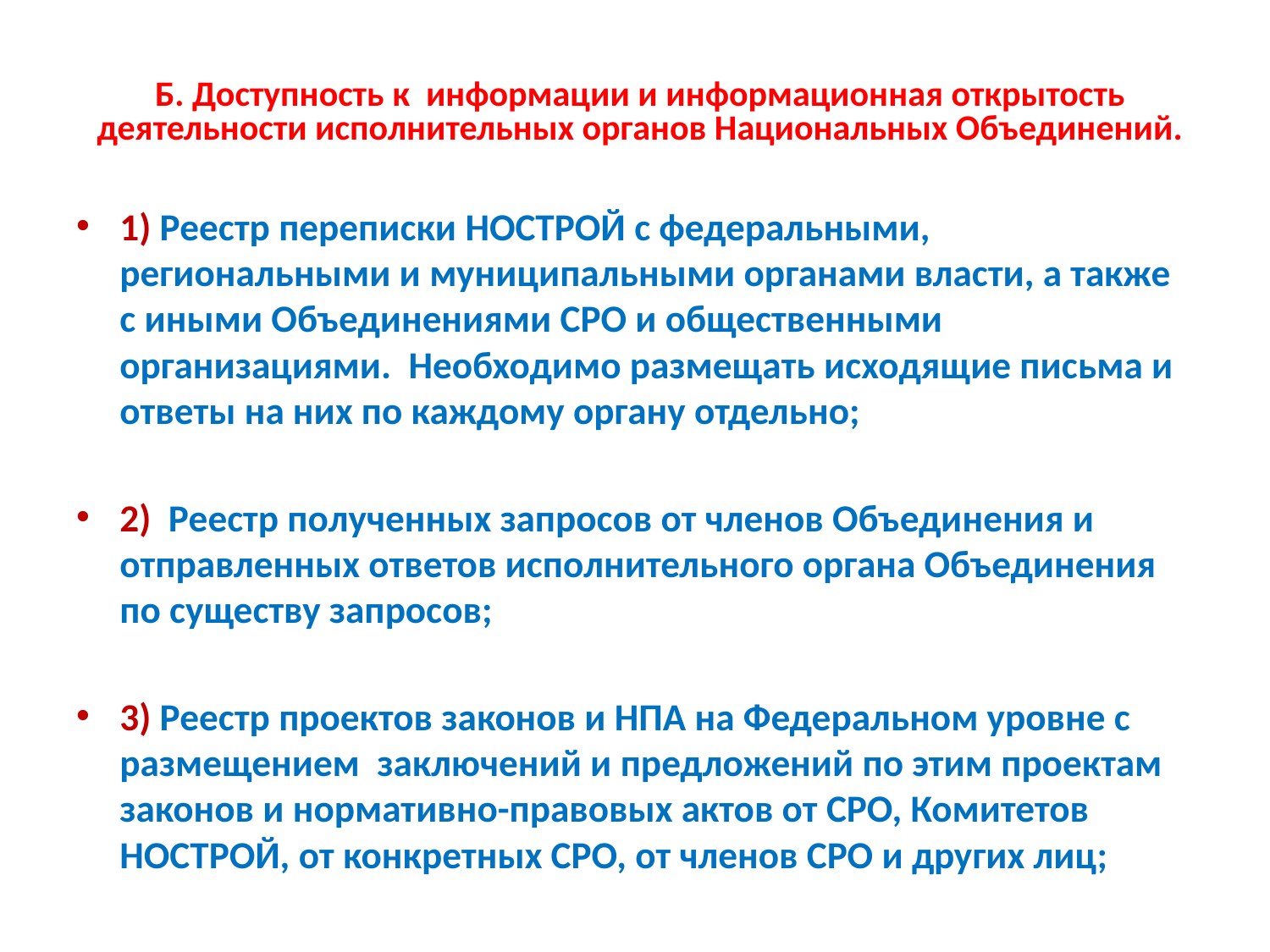

# Б. Доступность к  информации и информационная открытость деятельности исполнительных органов Национальных Объединений.
1) Реестр переписки НОСТРОЙ с федеральными, региональными и муниципальными органами власти, а также с иными Объединениями СРО и общественными организациями.  Необходимо размещать исходящие письма и ответы на них по каждому органу отдельно;

2)  Реестр полученных запросов от членов Объединения и отправленных ответов исполнительного органа Объединения по существу запросов;

3) Реестр проектов законов и НПА на Федеральном уровне с размещением  заключений и предложений по этим проектам законов и нормативно-правовых актов от СРО, Комитетов НОСТРОЙ, от конкретных СРО, от членов СРО и других лиц;